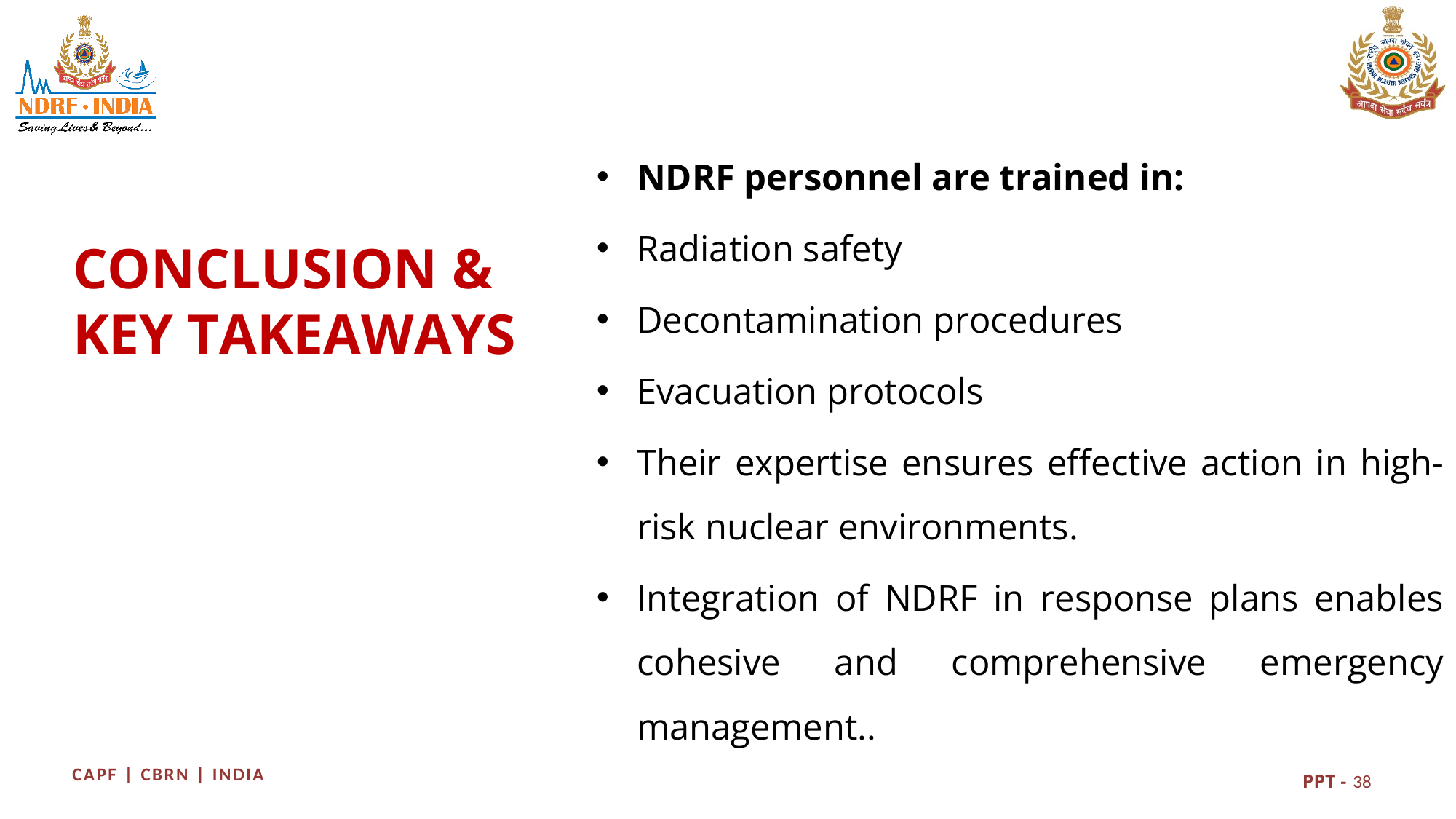

NDRF personnel are trained in:
Radiation safety
Decontamination procedures
Evacuation protocols
Their expertise ensures effective action in high-risk nuclear environments.
Integration of NDRF in response plans enables cohesive and comprehensive emergency management..
CONCLUSION & KEY TAKEAWAYS
38